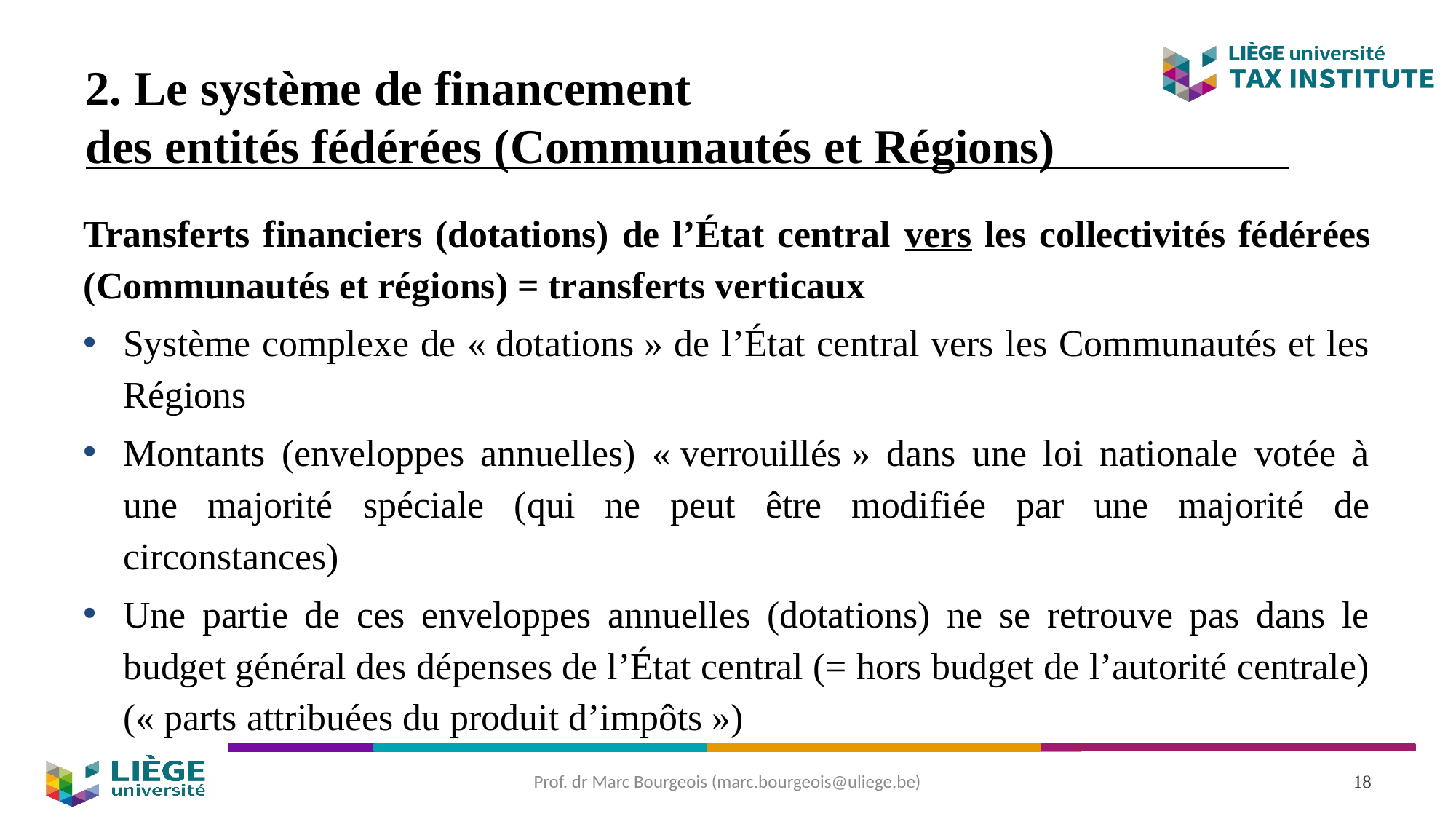

# 2. Le système de financement des entités fédérées (Communautés et Régions)
Transferts financiers (dotations) de l’État central vers les collectivités fédérées (Communautés et régions) = transferts verticaux
Système complexe de « dotations » de l’État central vers les Communautés et les Régions
Montants (enveloppes annuelles) « verrouillés » dans une loi nationale votée à une majorité spéciale (qui ne peut être modifiée par une majorité de circonstances)
Une partie de ces enveloppes annuelles (dotations) ne se retrouve pas dans le budget général des dépenses de l’État central (= hors budget de l’autorité centrale) (« parts attribuées du produit d’impôts »)

Prof. dr Marc Bourgeois (marc.bourgeois@uliege.be)
18